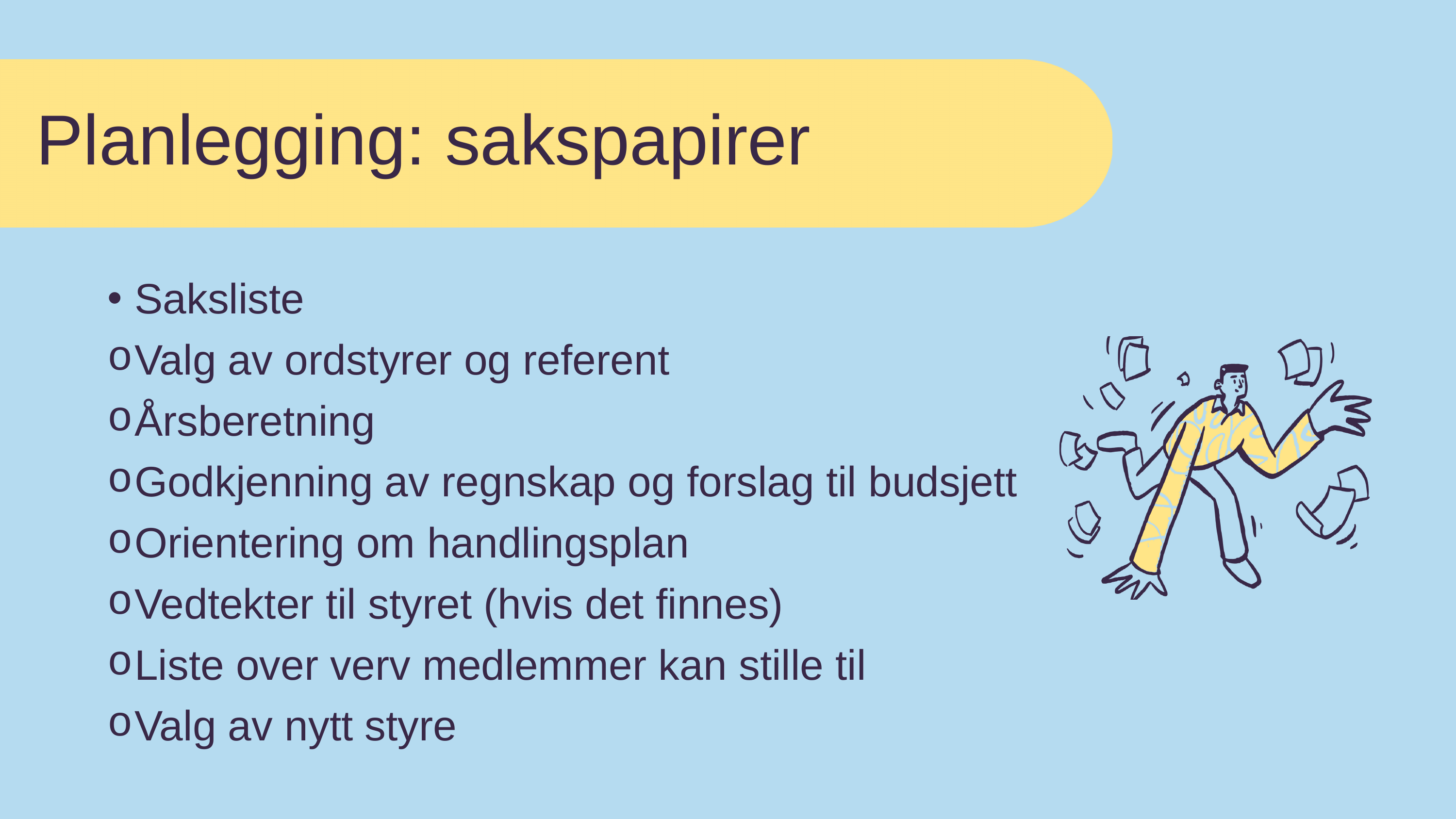

Planlegging: sakspapirer
Saksliste
Valg av ordstyrer og referent
Årsberetning
Godkjenning av regnskap og forslag til budsjett
Orientering om handlingsplan
Vedtekter til styret (hvis det finnes)
Liste over verv medlemmer kan stille til
Valg av nytt styre